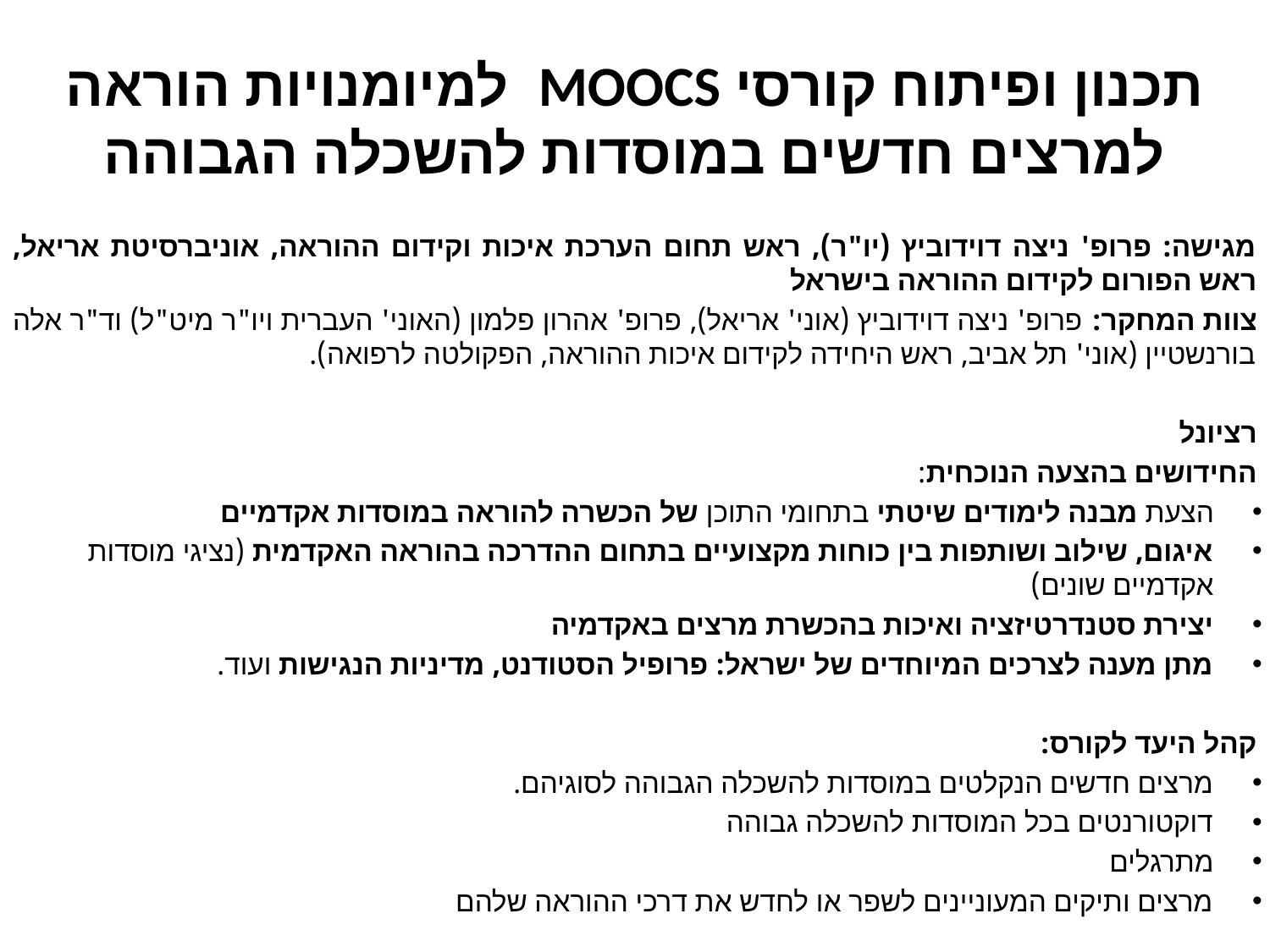

# תכנון ופיתוח קורסי MOOCS  למיומנויות הוראה למרצים חדשים במוסדות להשכלה הגבוהה
מגישה: פרופ' ניצה דוידוביץ (יו"ר), ראש תחום הערכת איכות וקידום ההוראה, אוניברסיטת אריאל, ראש הפורום לקידום ההוראה בישראל
צוות המחקר: פרופ' ניצה דוידוביץ (אוני' אריאל), פרופ' אהרון פלמון (האוני' העברית ויו"ר מיט"ל) וד"ר אלה בורנשטיין (אוני' תל אביב, ראש היחידה לקידום איכות ההוראה, הפקולטה לרפואה).

רציונל
החידושים בהצעה הנוכחית:
הצעת מבנה לימודים שיטתי בתחומי התוכן של הכשרה להוראה במוסדות אקדמיים
איגום, שילוב ושותפות בין כוחות מקצועיים בתחום ההדרכה בהוראה האקדמית (נציגי מוסדות אקדמיים שונים)
יצירת סטנדרטיזציה ואיכות בהכשרת מרצים באקדמיה
מתן מענה לצרכים המיוחדים של ישראל: פרופיל הסטודנט, מדיניות הנגישות ועוד.

קהל היעד לקורס:
מרצים חדשים הנקלטים במוסדות להשכלה הגבוהה לסוגיהם.
דוקטורנטים בכל המוסדות להשכלה גבוהה
מתרגלים
מרצים ותיקים המעוניינים לשפר או לחדש את דרכי ההוראה שלהם